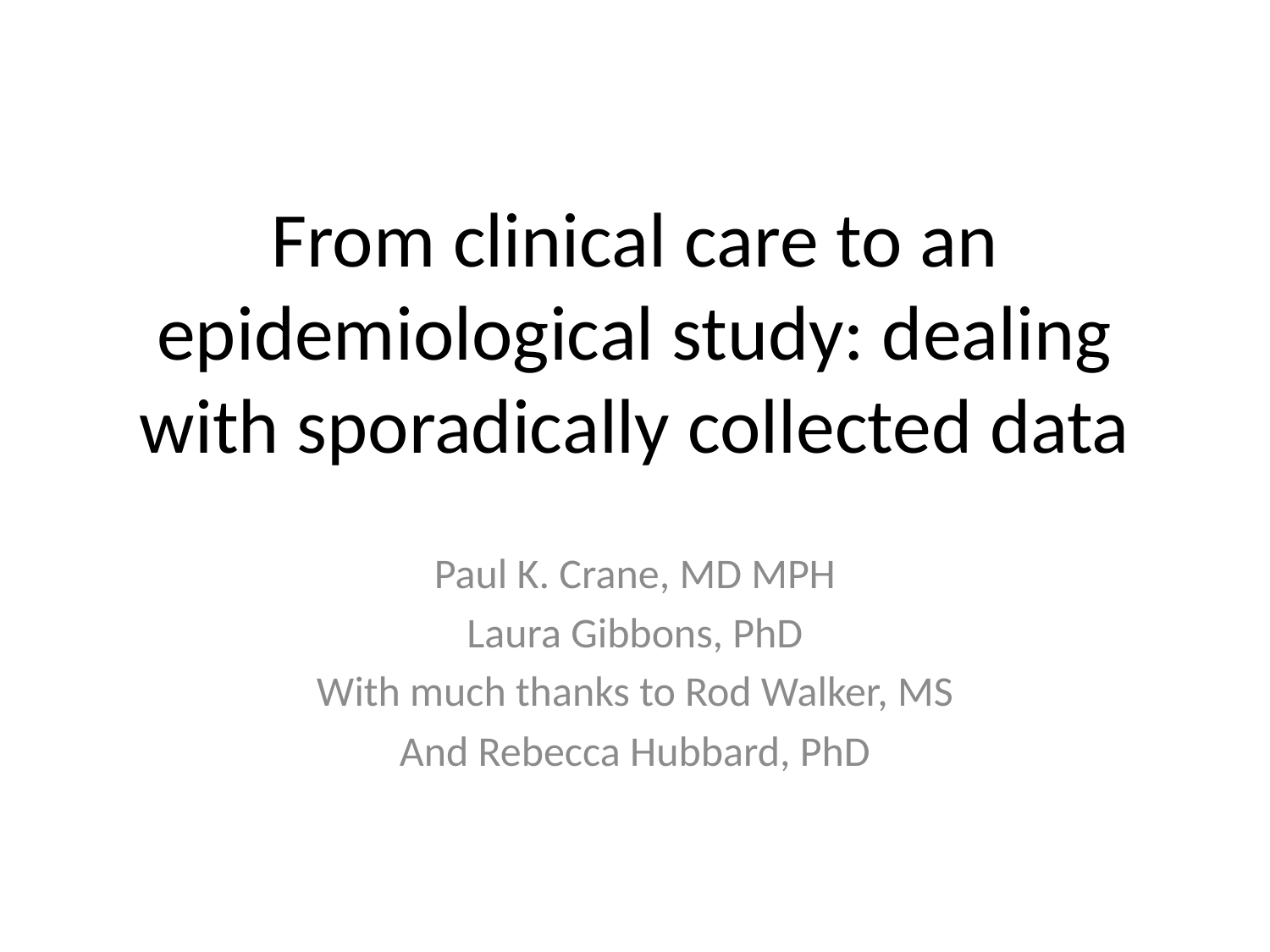

# From clinical care to an epidemiological study: dealing with sporadically collected data
Paul K. Crane, MD MPH
Laura Gibbons, PhD
With much thanks to Rod Walker, MS
And Rebecca Hubbard, PhD